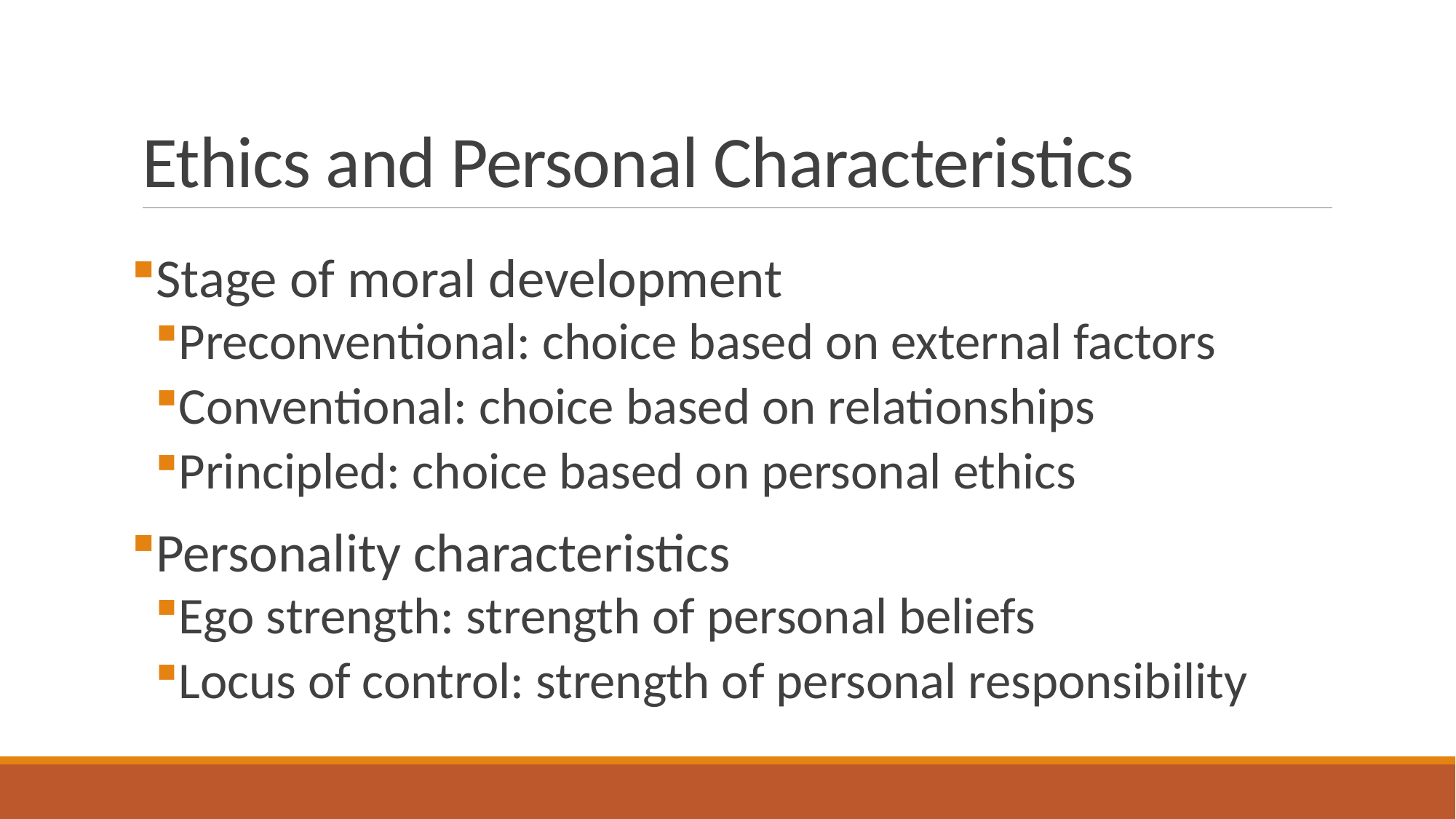

# Ethics and Personal Characteristics
Stage of moral development
Preconventional: choice based on external factors
Conventional: choice based on relationships
Principled: choice based on personal ethics
Personality characteristics
Ego strength: strength of personal beliefs
Locus of control: strength of personal responsibility